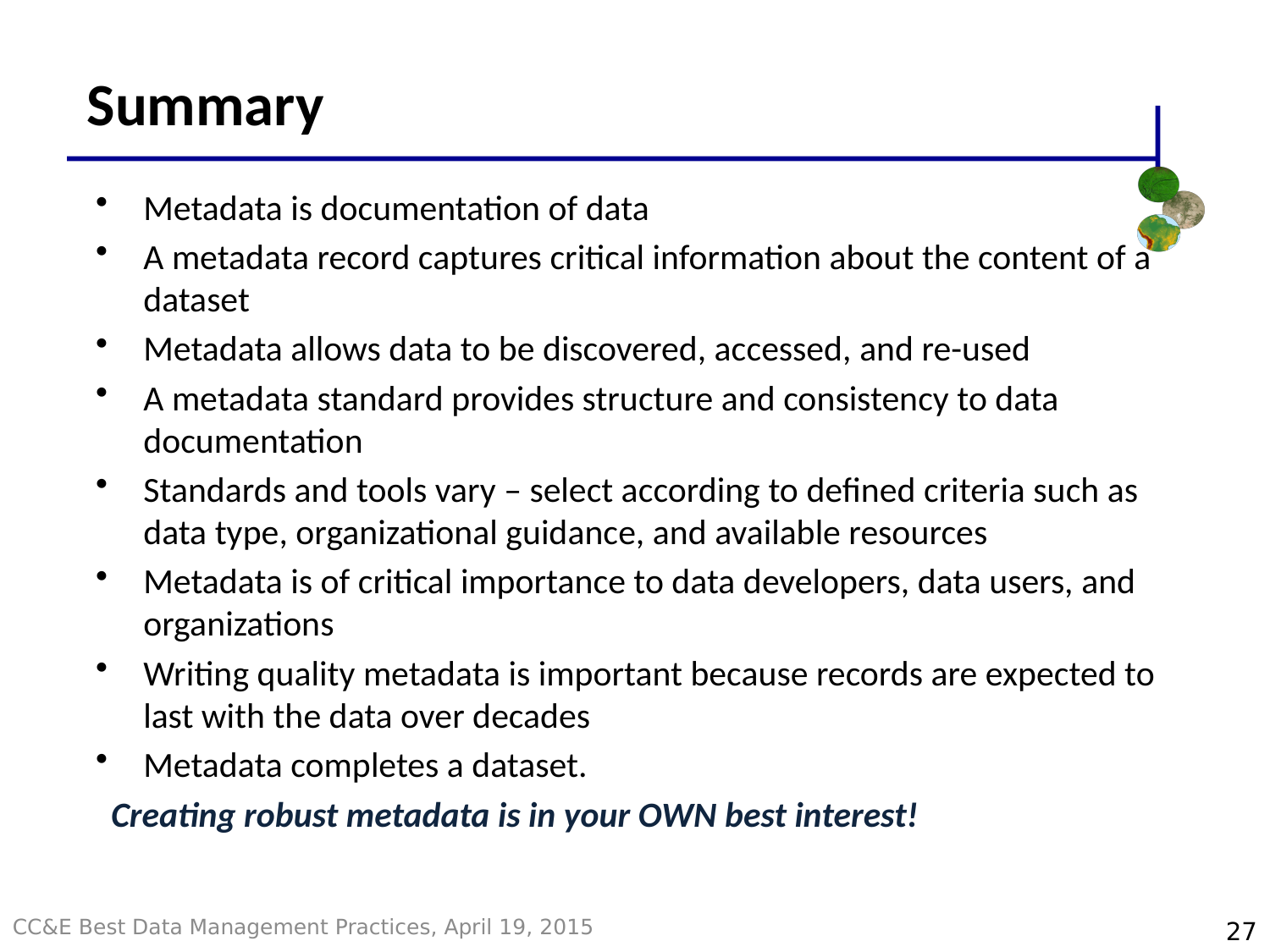

# Summary
Metadata is documentation of data
A metadata record captures critical information about the content of a dataset
Metadata allows data to be discovered, accessed, and re-used
A metadata standard provides structure and consistency to data documentation
Standards and tools vary – select according to defined criteria such as data type, organizational guidance, and available resources
Metadata is of critical importance to data developers, data users, and organizations
Writing quality metadata is important because records are expected to last with the data over decades
Metadata completes a dataset.
Creating robust metadata is in your OWN best interest!

27